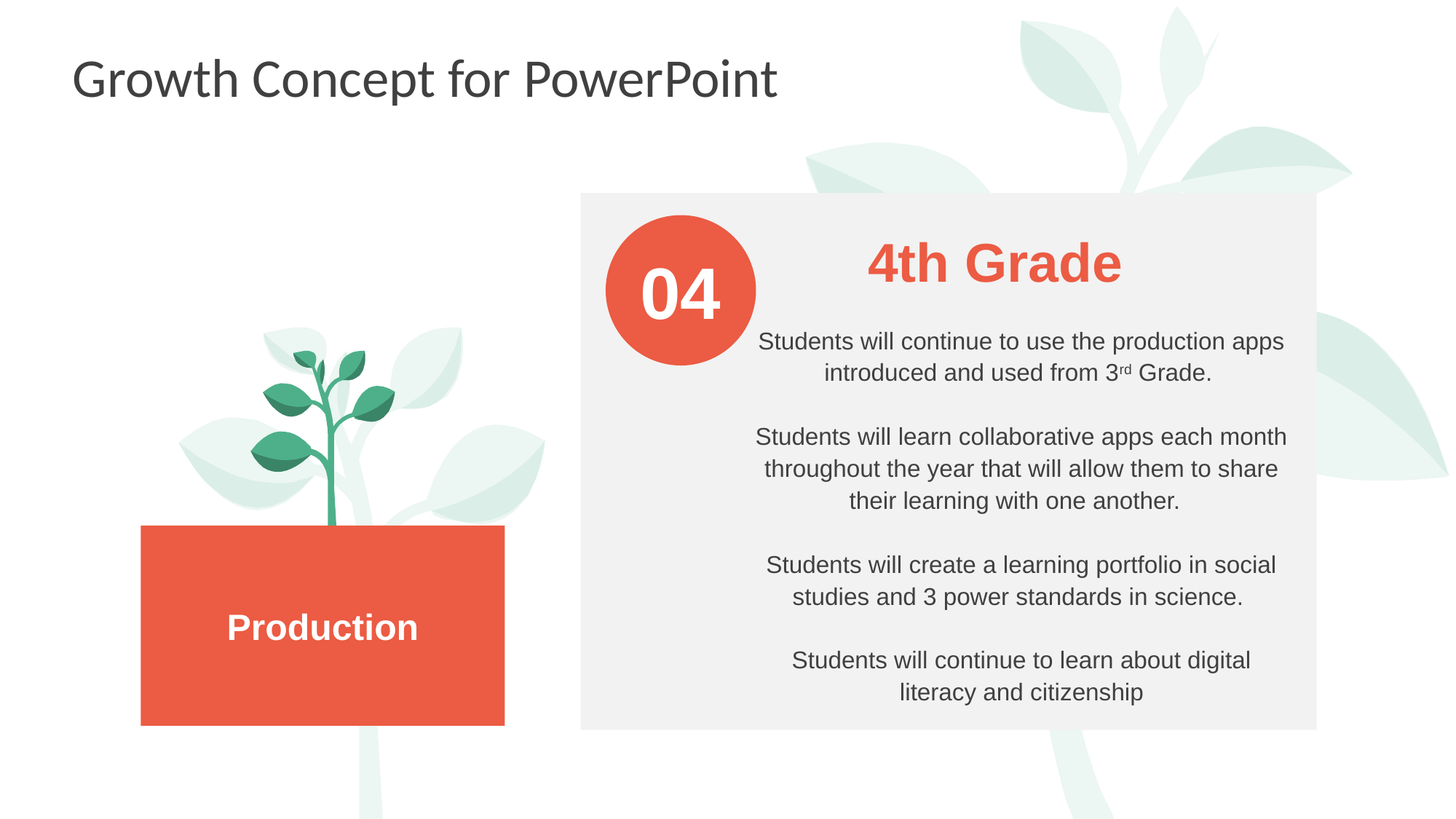

# Growth Concept for PowerPoint

04
4th Grade
Students will continue to use the production apps introduced and used from 3rd Grade.

Students will learn collaborative apps each month throughout the year that will allow them to share their learning with one another.

Students will create a learning portfolio in social studies and 3 power standards in science.

Students will continue to learn about digital literacy and citizenship

Production